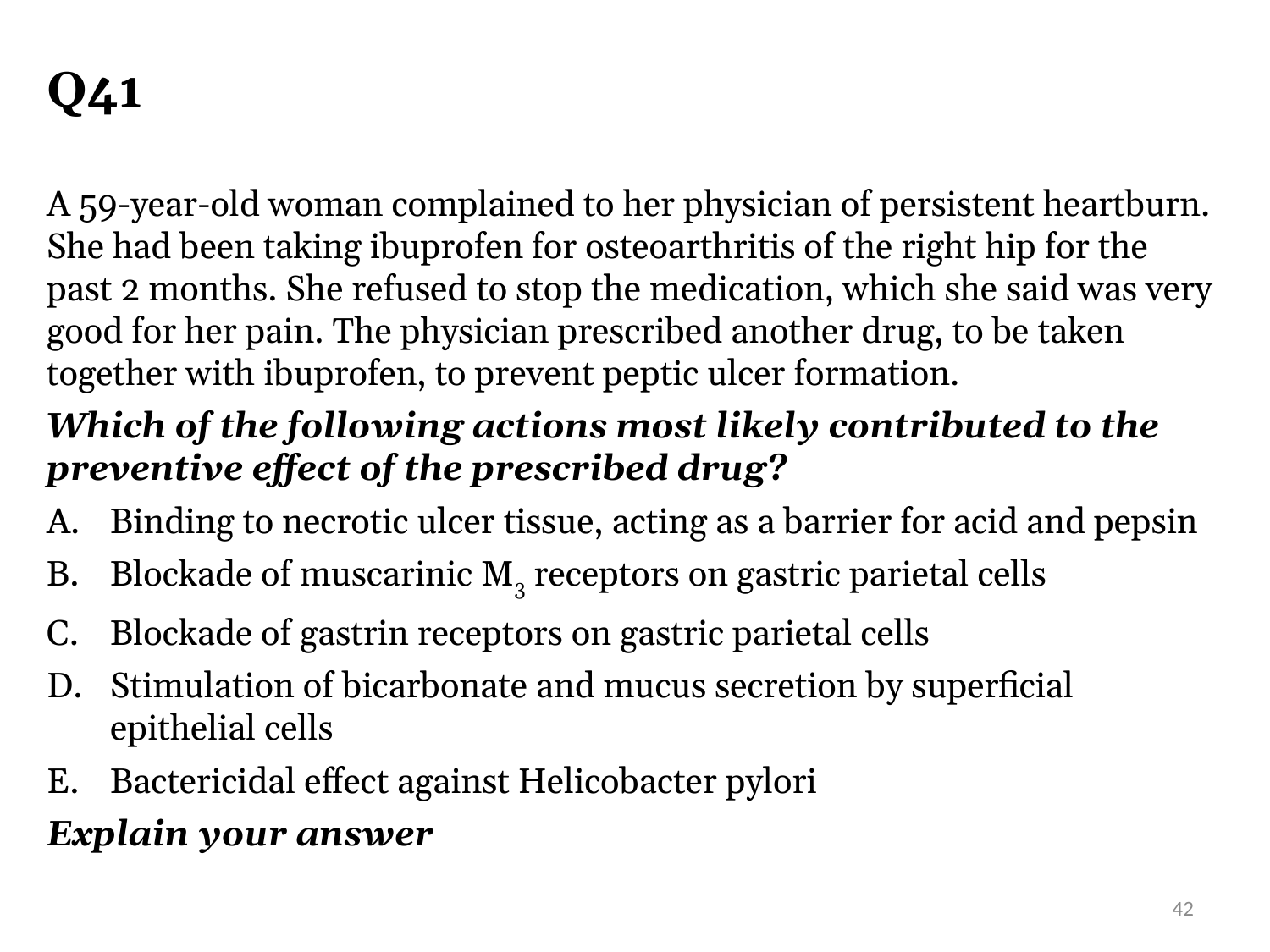

# Q41
A 59-year-old woman complained to her physician of persistent heartburn. She had been taking ibuprofen for osteoarthritis of the right hip for the past 2 months. She refused to stop the medication, which she said was very good for her pain. The physician prescribed another drug, to be taken together with ibuprofen, to prevent peptic ulcer formation.
Which of the following actions most likely contributed to the preventive effect of the prescribed drug?
Binding to necrotic ulcer tissue, acting as a barrier for acid and pepsin
Blockade of muscarinic M3 receptors on gastric parietal cells
Blockade of gastrin receptors on gastric parietal cells
Stimulation of bicarbonate and mucus secretion by superficial epithelial cells
Bactericidal effect against Helicobacter pylori
Explain your answer
42